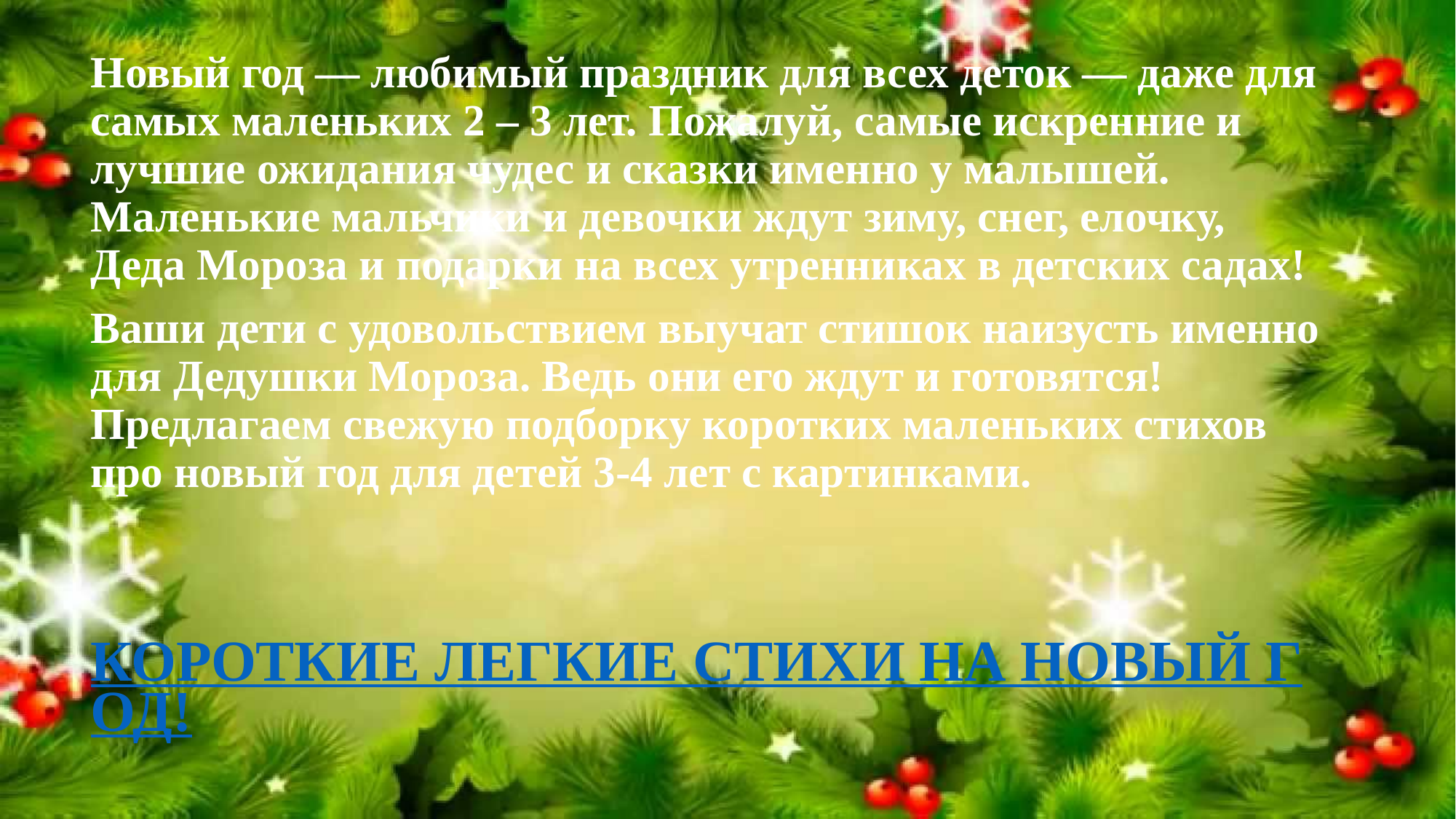

Новый год — любимый праздник для всех деток — даже для самых маленьких 2 – 3 лет. Пожалуй, самые искренние и лучшие ожидания чудес и сказки именно у малышей. Маленькие мальчики и девочки ждут зиму, снег, елочку, Деда Мороза и подарки на всех утренниках в детских садах!
Ваши дети с удовольствием выучат стишок наизусть именно для Дедушки Мороза. Ведь они его ждут и готовятся! Предлагаем свежую подборку коротких маленьких стихов про новый год для детей 3-4 лет с картинками.

КОРОТКИЕ ЛЕГКИЕ СТИХИ НА НОВЫЙ ГОД!